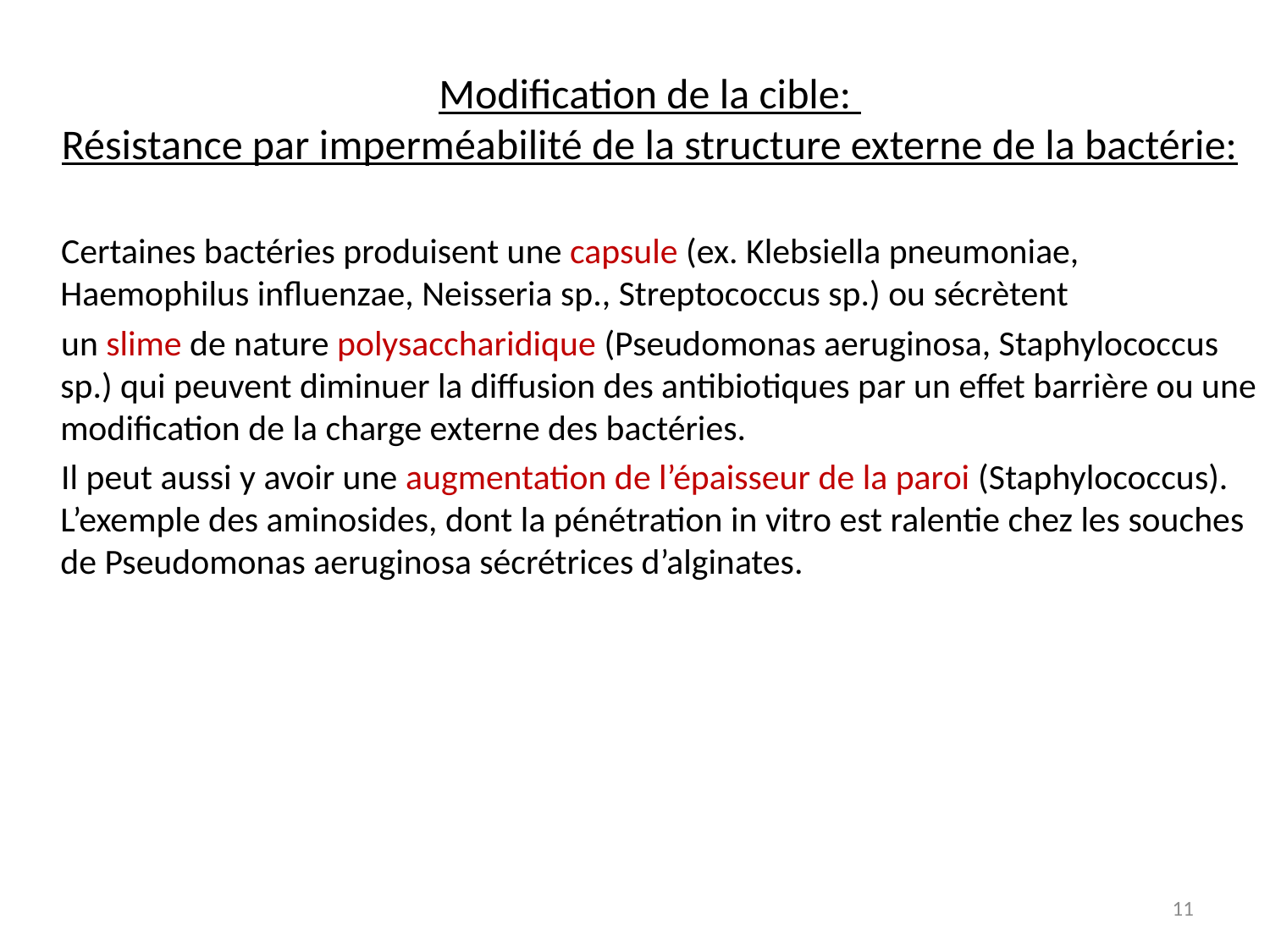

# Modification de la cible: Résistance par imperméabilité de la structure externe de la bactérie:
      Certaines bactéries produisent une capsule (ex. Klebsiella pneumoniae, Haemophilus influenzae, Neisseria sp., Streptococcus sp.) ou sécrètent
      un slime de nature polysaccharidique (Pseudomonas aeruginosa, Staphylococcus sp.) qui peuvent diminuer la diffusion des antibiotiques par un effet barrière ou une modification de la charge externe des bactéries.
      Il peut aussi y avoir une augmentation de l’épaisseur de la paroi (Staphylococcus). L’exemple des aminosides, dont la pénétration in vitro est ralentie chez les souches de Pseudomonas aeruginosa sécrétrices d’alginates.
11